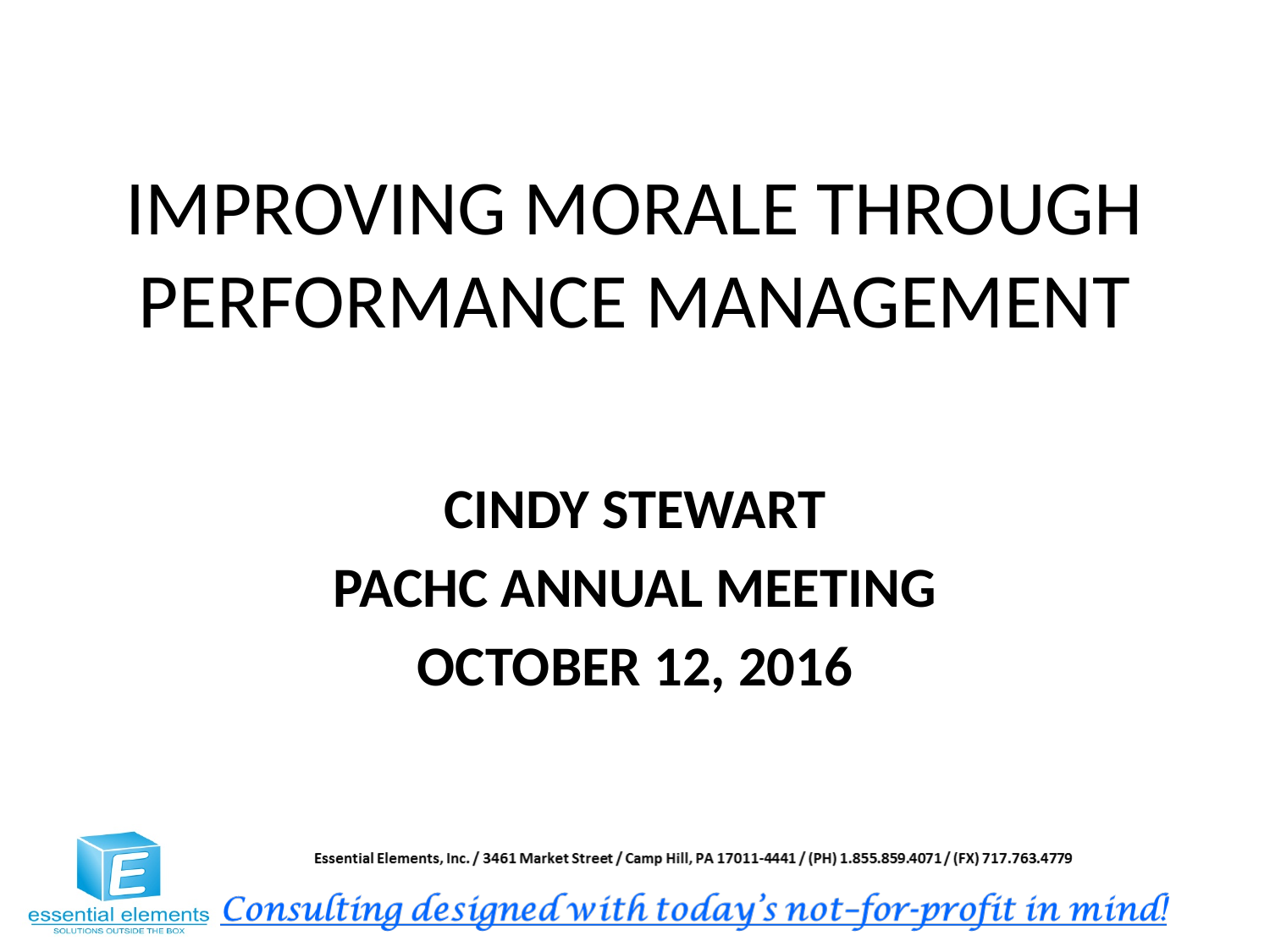

# IMPROVING MORALE THROUGH PERFORMANCE MANAGEMENT
CINDY STEWART
PACHC ANNUAL MEETING
OCTOBER 12, 2016